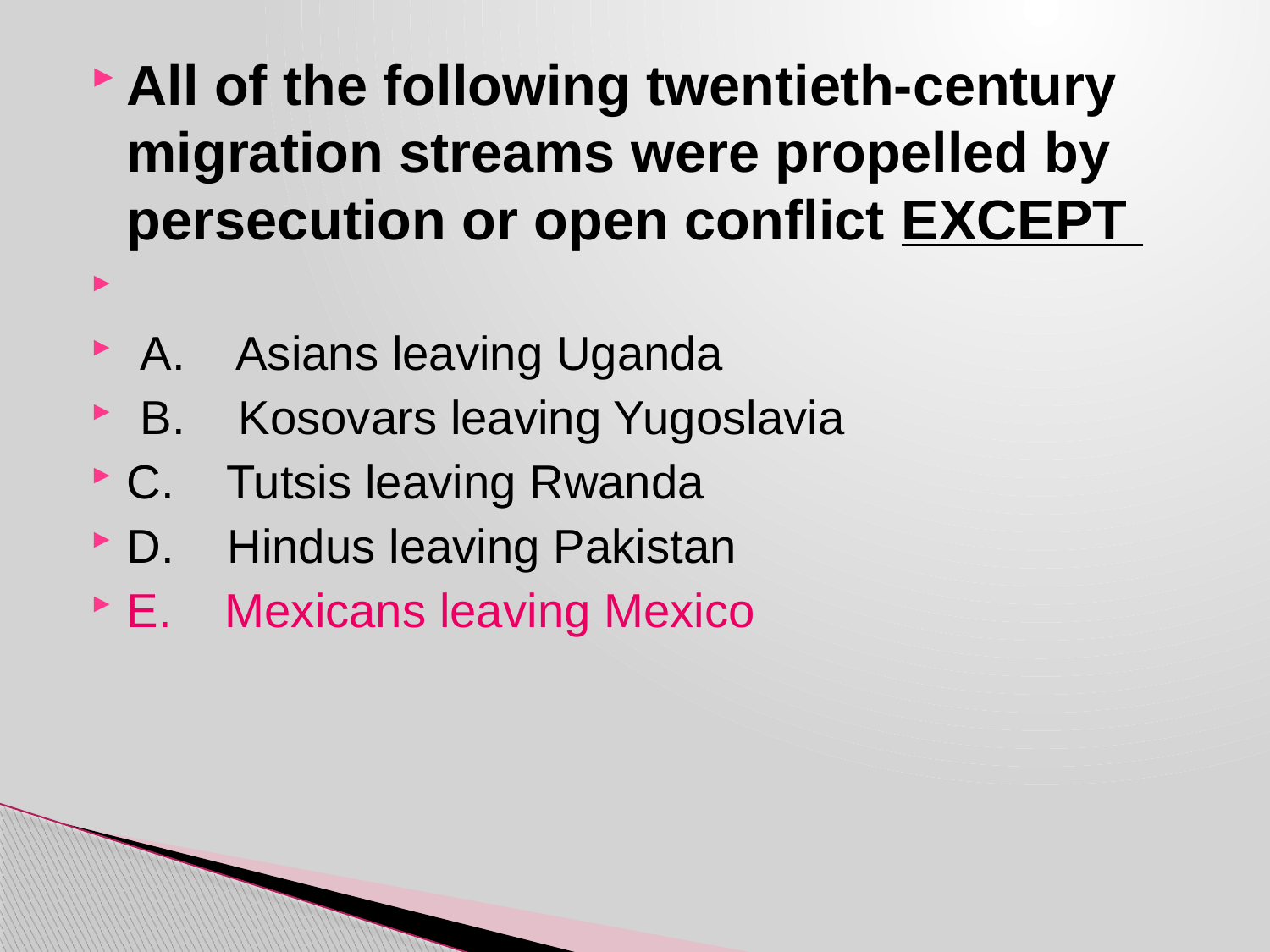

All of the following twentieth-century migration streams were propelled by persecution or open conflict EXCEPT

 A.    Asians leaving Uganda
 B.    Kosovars leaving Yugoslavia
C.    Tutsis leaving Rwanda
D.    Hindus leaving Pakistan
E.    Mexicans leaving Mexico